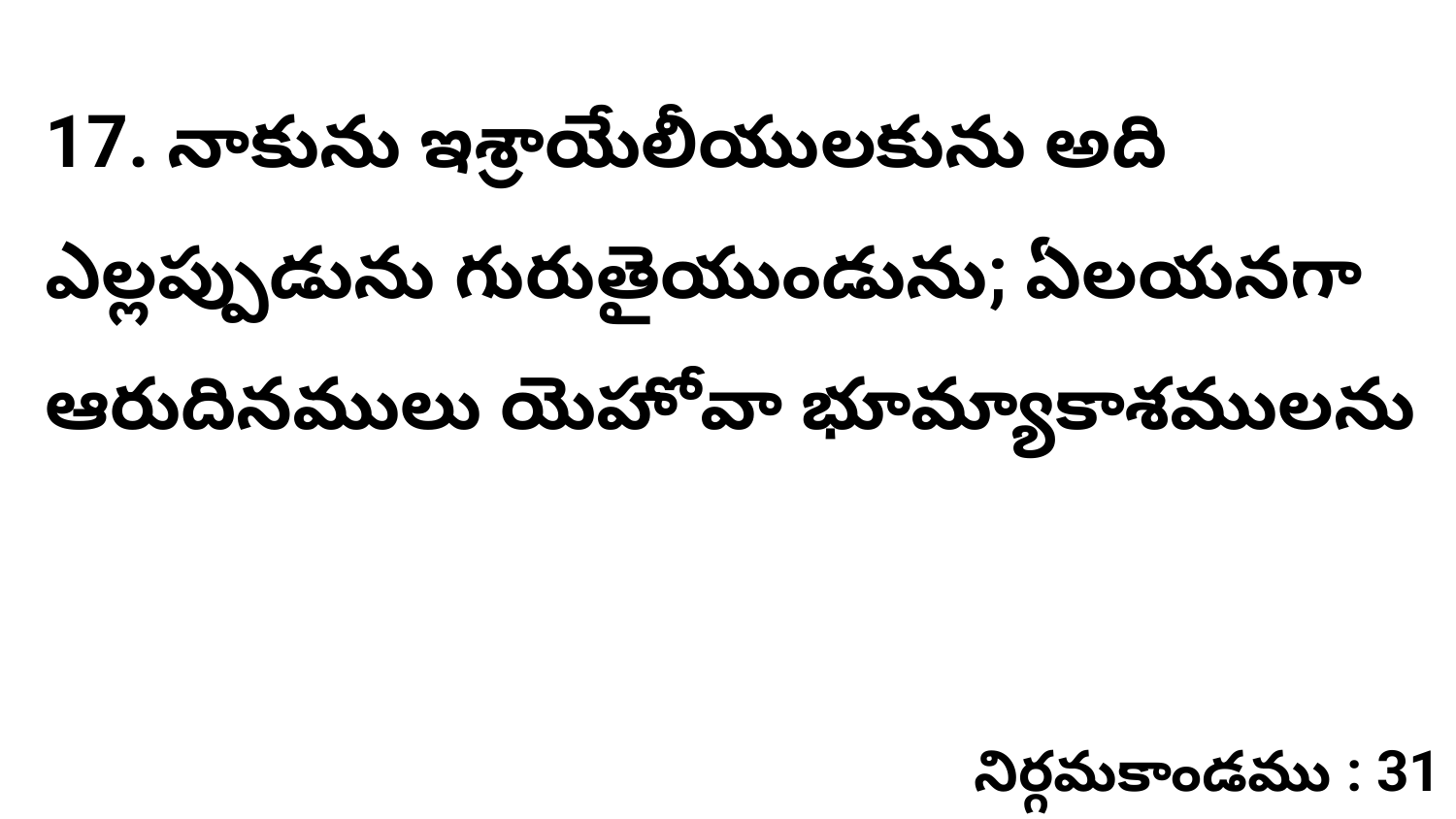

17. నాకును ఇశ్రాయేలీయులకును అది ఎల్లప్పుడును గురుతైయుండును; ఏలయనగా ఆరుదినములు యెహోవా భూమ్యాకాశములను
నిర్గమకాండము : 31